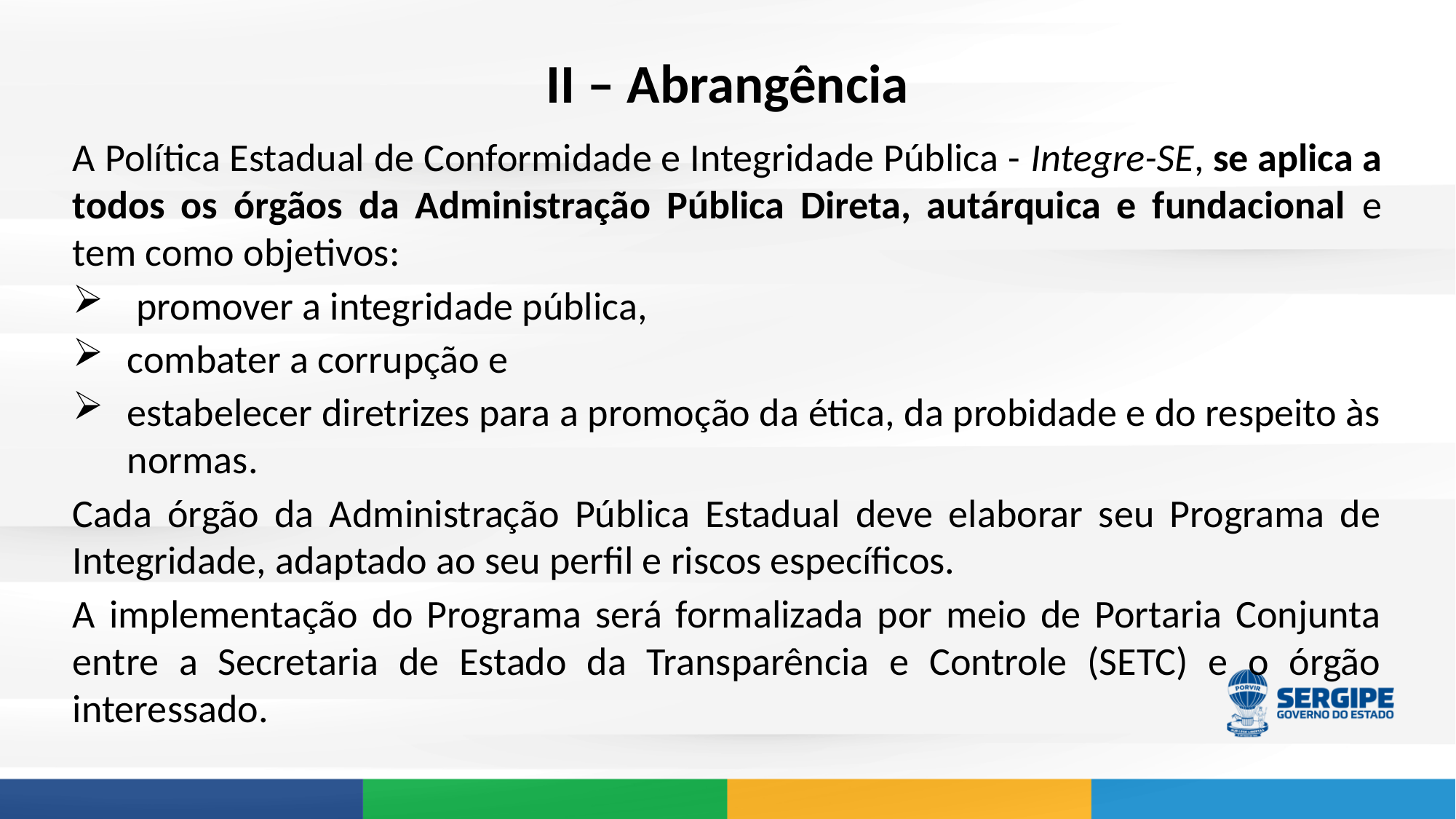

# II – Abrangência
A Política Estadual de Conformidade e Integridade Pública - Integre-SE, se aplica a todos os órgãos da Administração Pública Direta, autárquica e fundacional e tem como objetivos:
 promover a integridade pública,
combater a corrupção e
estabelecer diretrizes para a promoção da ética, da probidade e do respeito às normas. ​
Cada órgão da Administração Pública Estadual deve elaborar seu Programa de Integridade, adaptado ao seu perfil e riscos específicos. ​
A implementação do Programa será formalizada por meio de Portaria Conjunta entre a Secretaria de Estado da Transparência e Controle (SETC) e o órgão interessado. ​